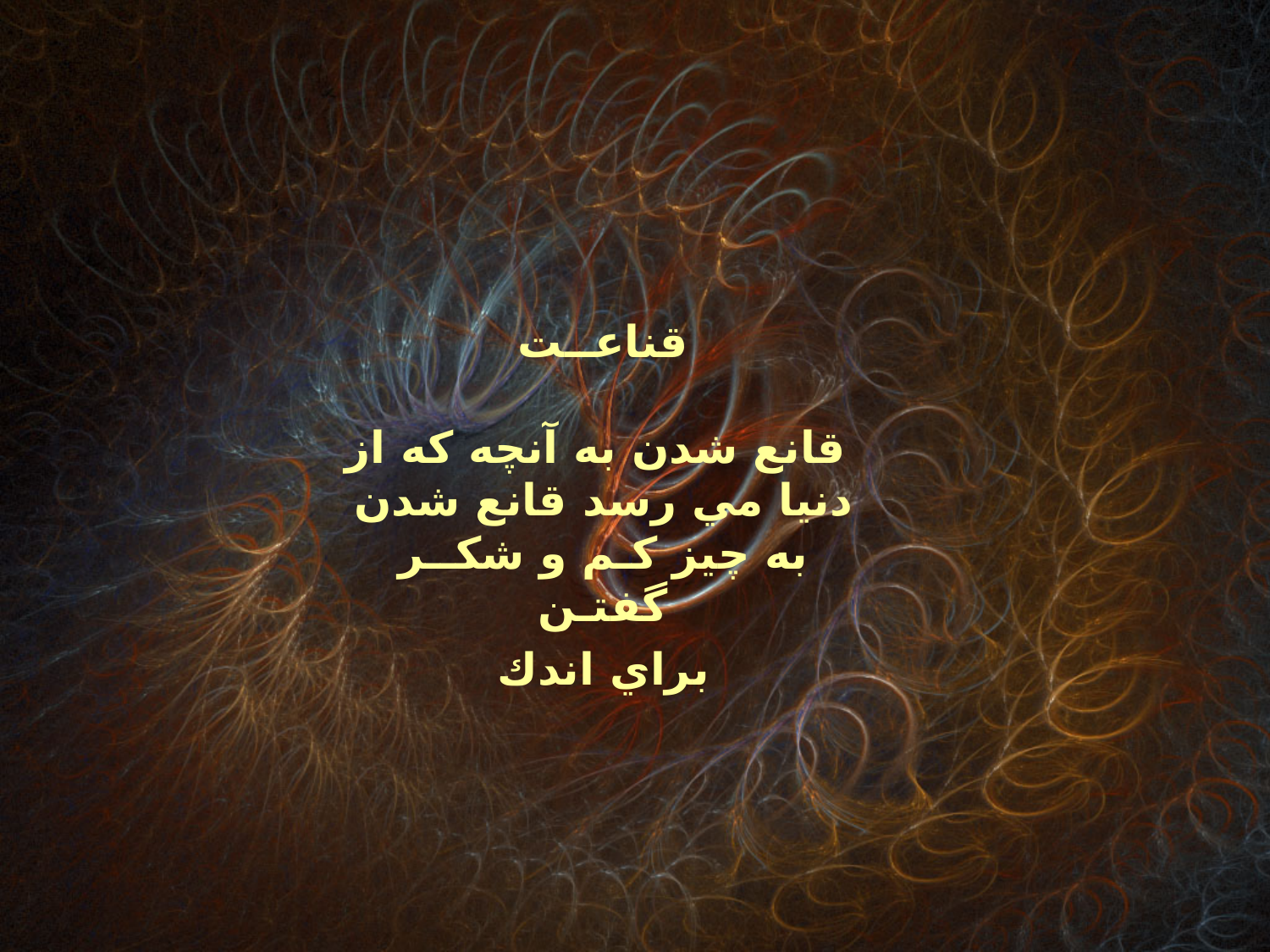

قناعــت

 قانع شدن به آنچه كه از دنيا مي رسد قانع شدن به چيز كـم و شكــر گفتـن

 براي اندك